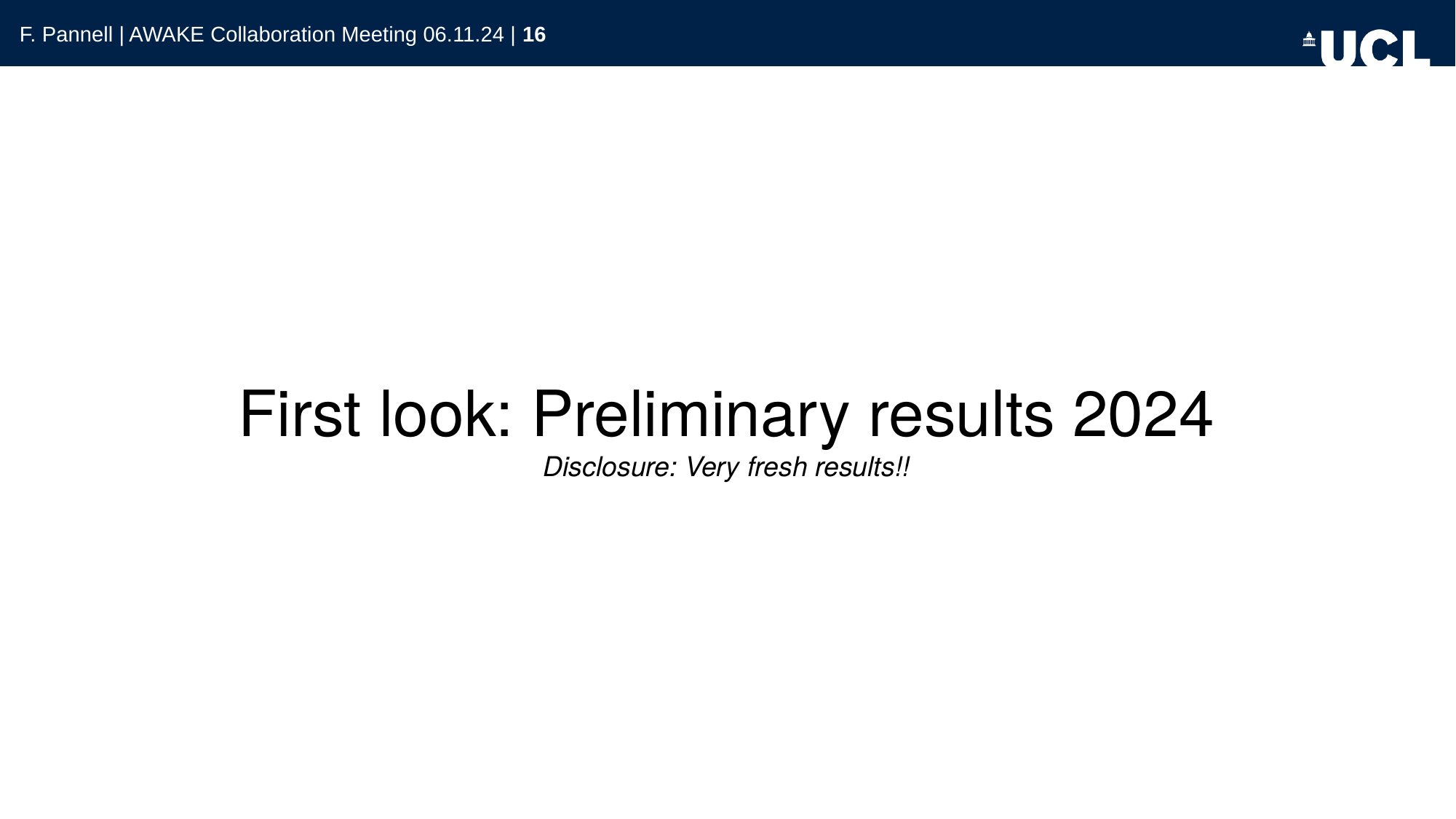

F. Pannell | AWAKE Collaboration Meeting 06.11.24 | 16
First look: Preliminary results 2024
Disclosure: Very fresh results!!